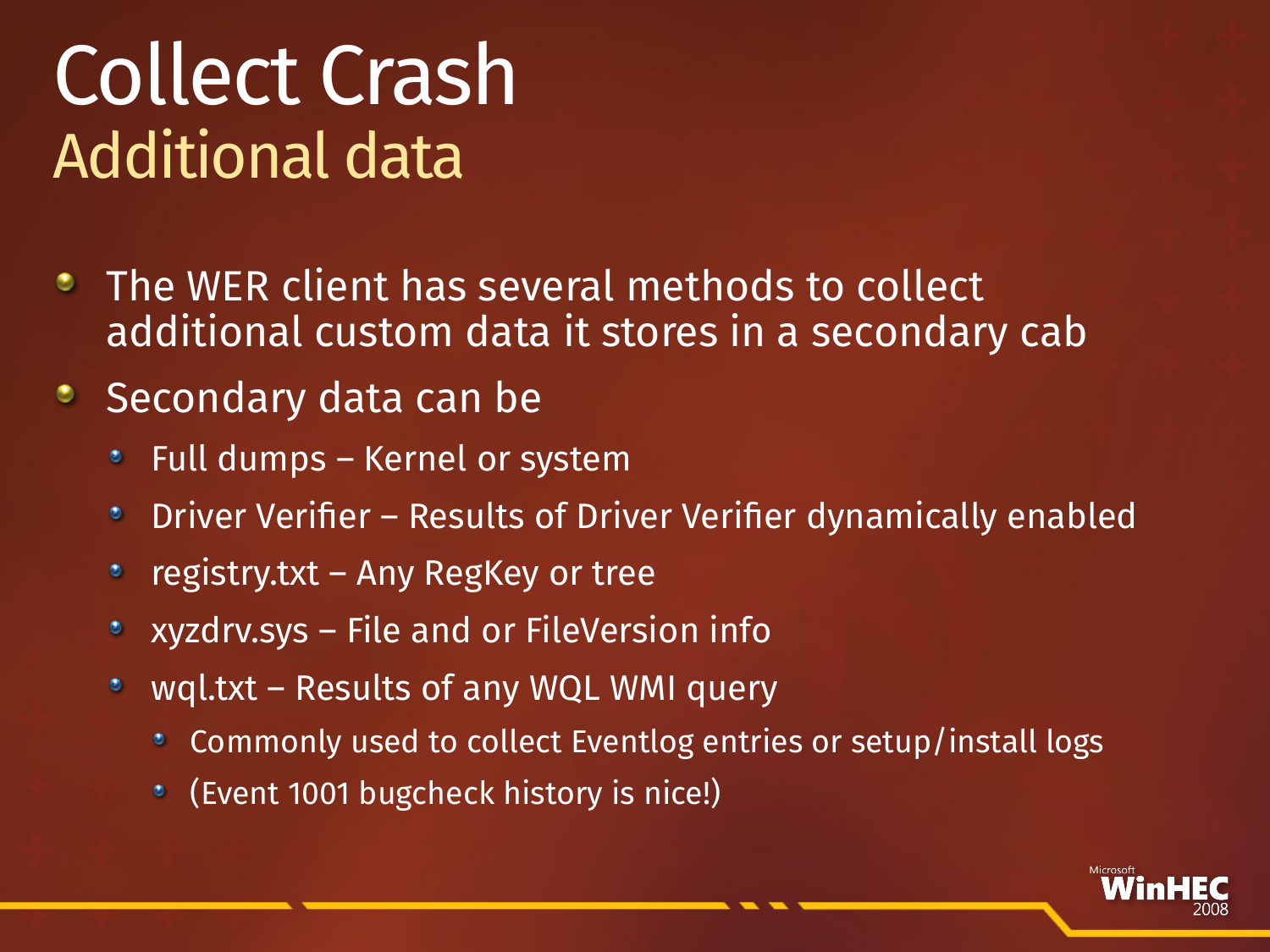

# Collect Crash Additional data
The WER client has several methods to collect
additional custom data it stores in a secondary cab
Secondary data can be
Full dumps – Kernel or system
Driver Verifier – Results of Driver Verifier dynamically enabled
registry.txt – Any RegKey or tree
xyzdrv.sys – File and or FileVersion info
wql.txt – Results of any WQL WMI query
Commonly used to collect Eventlog entries or setup/install logs
(Event 1001 bugcheck history is nice!)